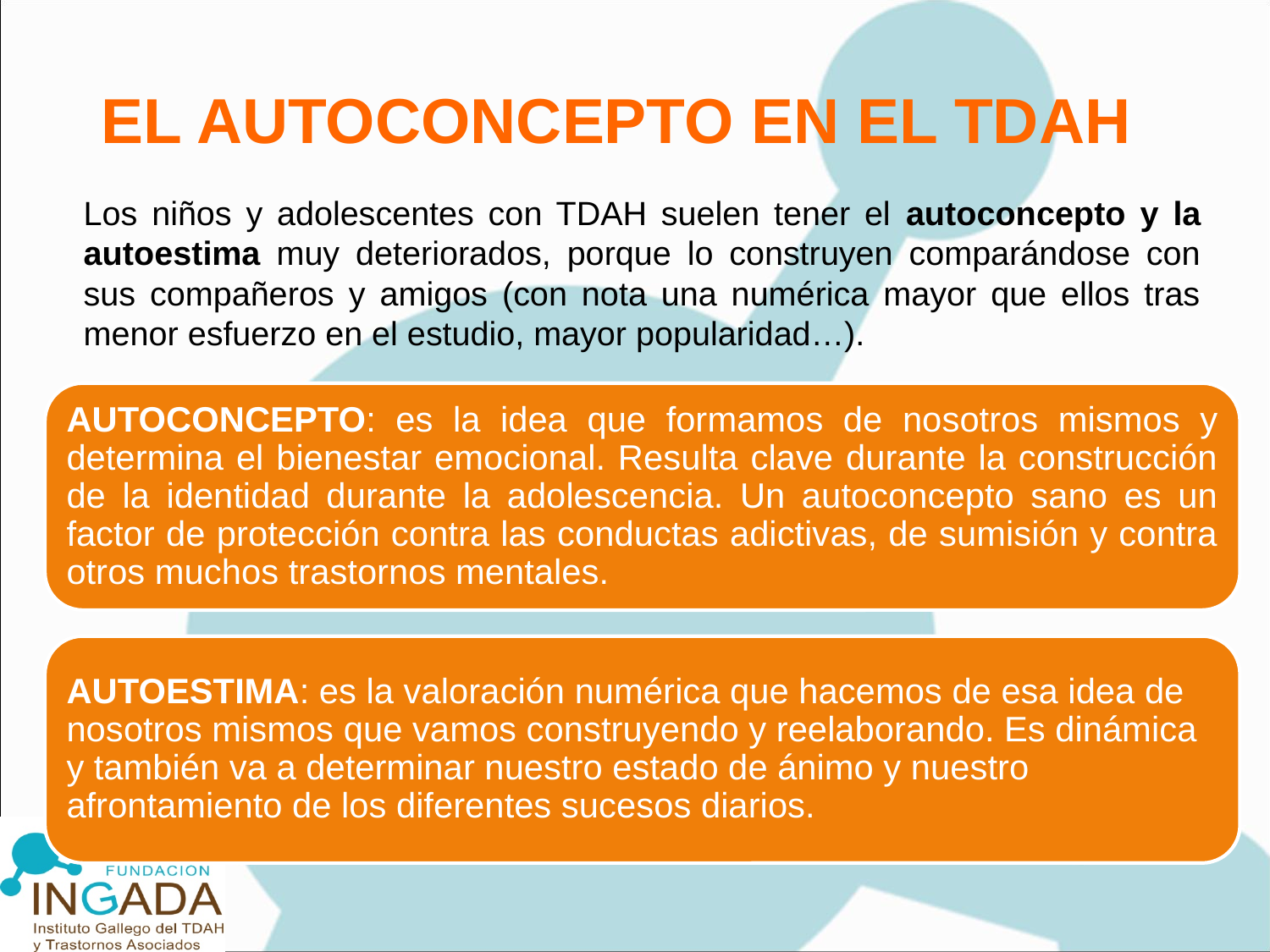

EL AUTOCONCEPTO EN EL TDAH
Los niños y adolescentes con TDAH suelen tener el autoconcepto y la autoestima muy deteriorados, porque lo construyen comparándose con sus compañeros y amigos (con nota una numérica mayor que ellos tras menor esfuerzo en el estudio, mayor popularidad…).

AUTOCONCEPTO: es la idea que formamos de nosotros mismos y determina el bienestar emocional. Resulta clave durante la construcción de la identidad durante la adolescencia. Un autoconcepto sano es un factor de protección contra las conductas adictivas, de sumisión y contra otros muchos trastornos mentales.

AUTOESTIMA: es la valoración numérica que hacemos de esa idea de nosotros mismos que vamos construyendo y reelaborando. Es dinámica y también va a determinar nuestro estado de ánimo y nuestro afrontamiento de los diferentes sucesos diarios.